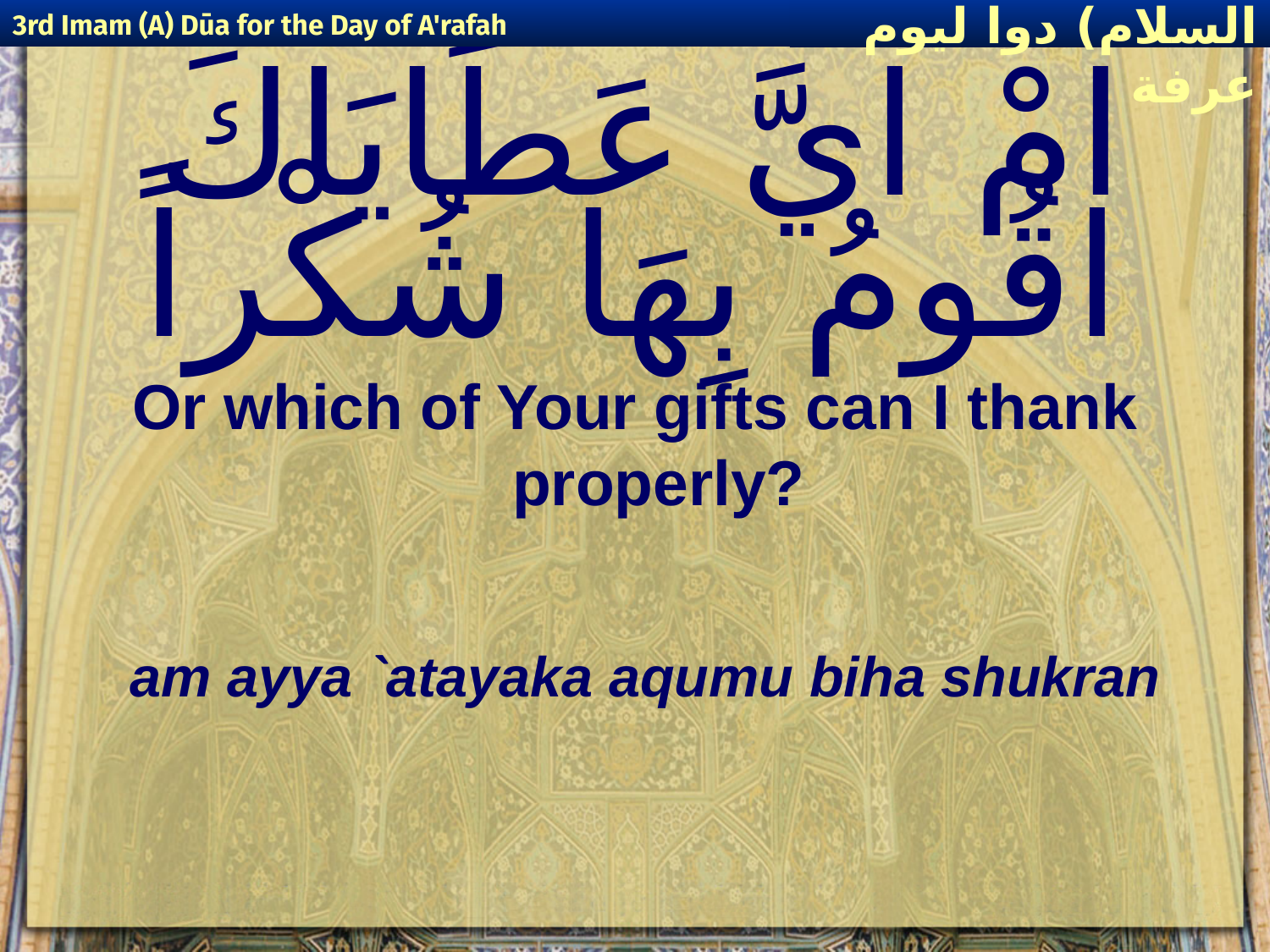

3rd Imam (A) Dūa for the Day of A'rafah
إمام حسين(عليه السلام) دوا ليوم عرفة
# امْ ايَّ عَطَايَاكَ اقُومُ بِهَا شُكْراً
Or which of Your gifts can I thank properly?
am ayya `atayaka aqumu biha shukran